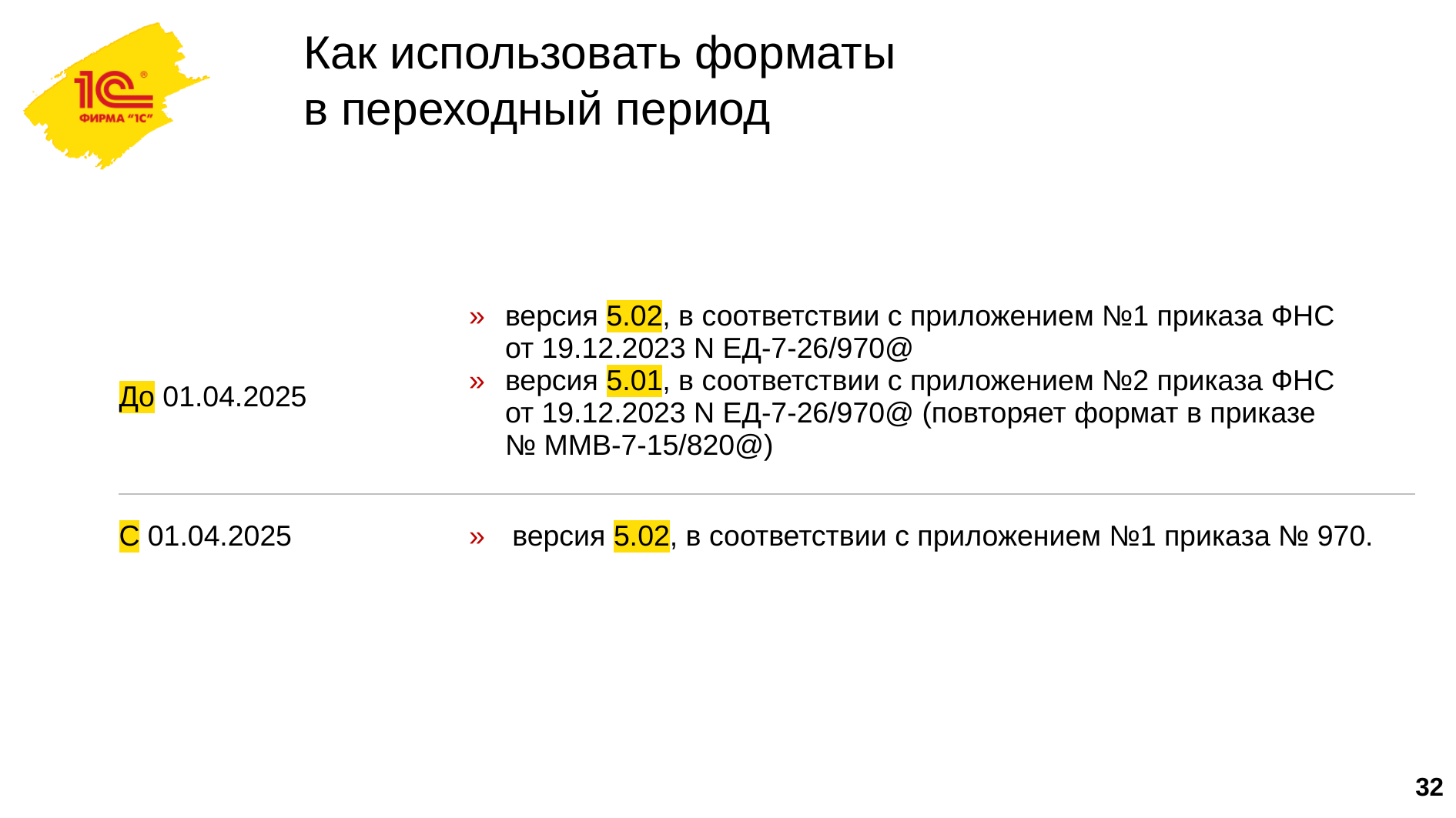

# Как использовать форматы в переходный период
| До 01.04.2025 | версия 5.02, в соответствии с приложением №1 приказа ФНС от 19.12.2023 N ЕД-7-26/970@ версия 5.01, в соответствии с приложением №2 приказа ФНС от 19.12.2023 N ЕД-7-26/970@ (повторяет формат в приказе № ММВ-7-15/820@) |
| --- | --- |
| С 01.04.2025 | версия 5.02, в соответствии с приложением №1 приказа № 970. |